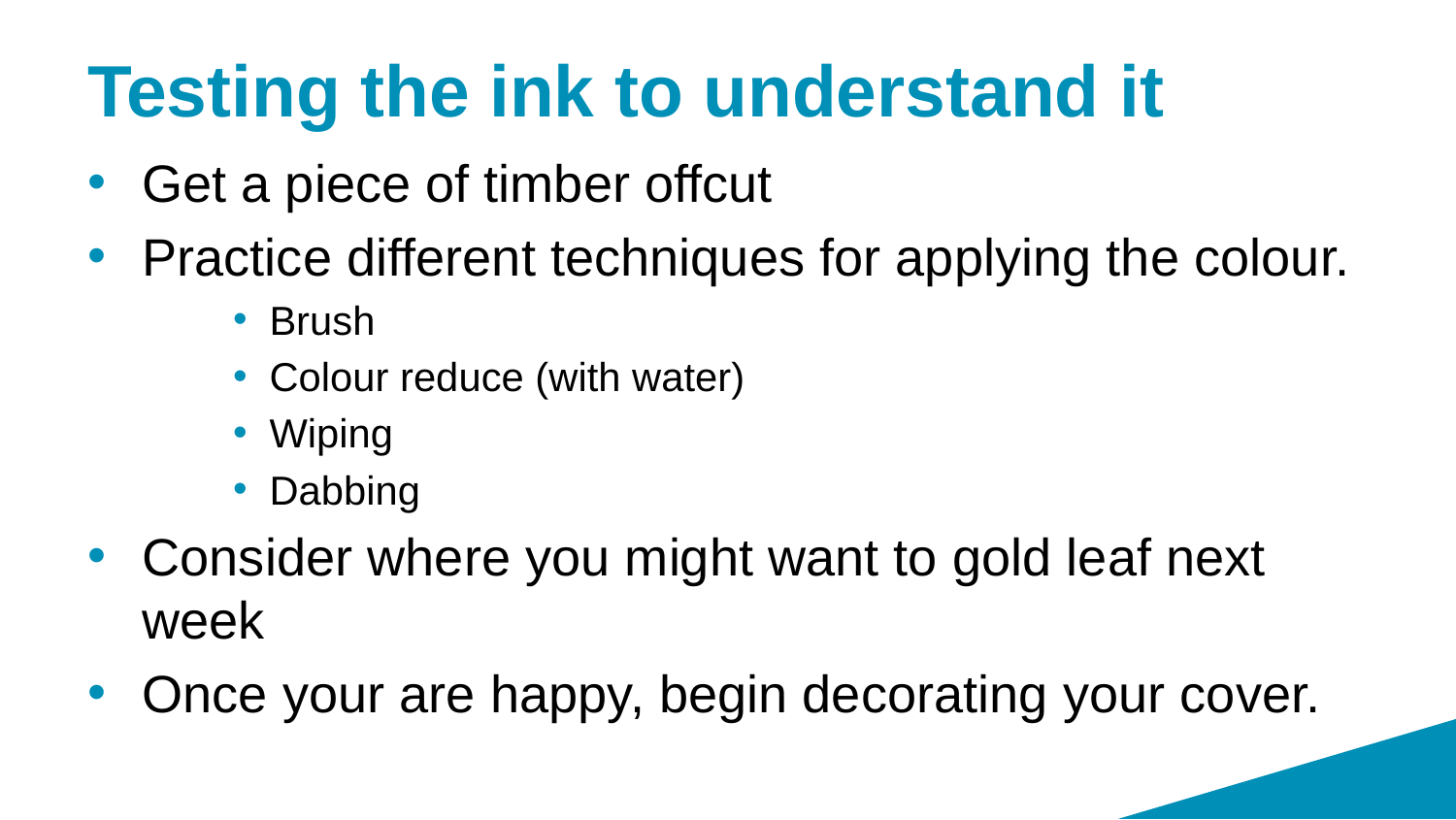

# Testing the ink to understand it
Get a piece of timber offcut
Practice different techniques for applying the colour.
Brush
Colour reduce (with water)
Wiping
Dabbing
Consider where you might want to gold leaf next week
Once your are happy, begin decorating your cover.